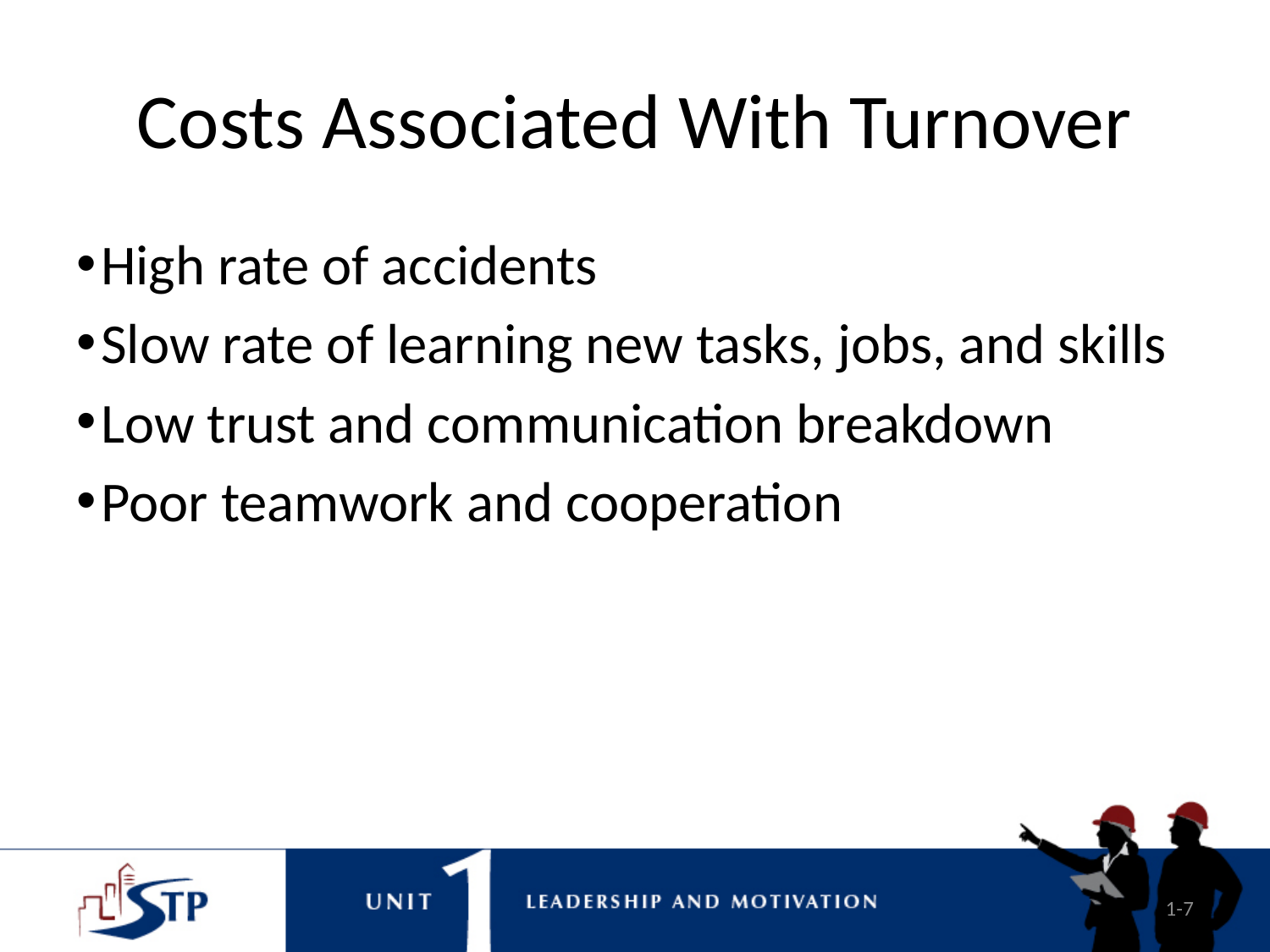

# Costs Associated With Turnover
High rate of accidents
Slow rate of learning new tasks, jobs, and skills
Low trust and communication breakdown
Poor teamwork and cooperation

1-7